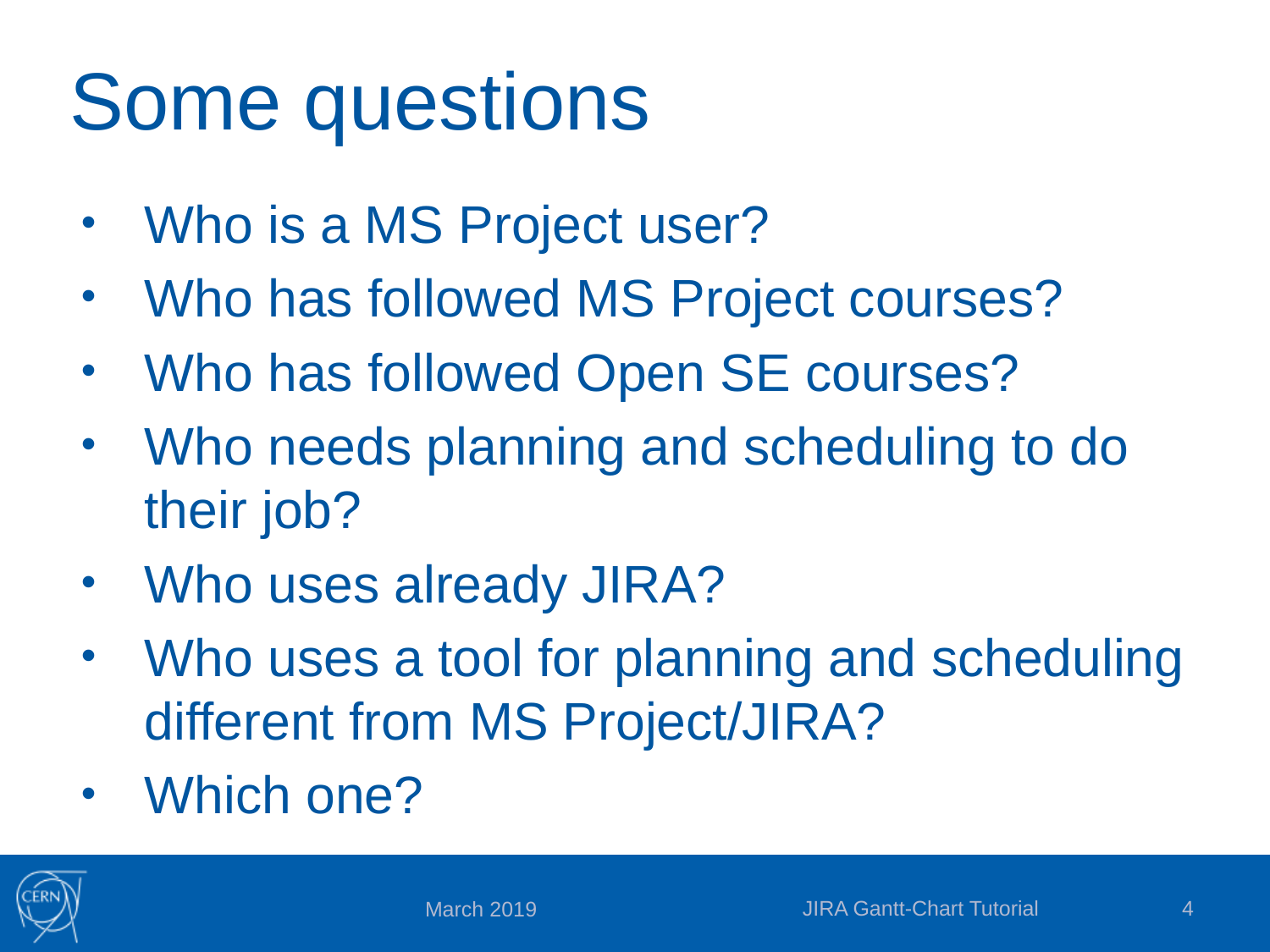

# Some questions
Who is a MS Project user?
Who has followed MS Project courses?
Who has followed Open SE courses?
Who needs planning and scheduling to do their job?
Who uses already JIRA?
Who uses a tool for planning and scheduling different from MS Project/JIRA?
Which one?

JIRA Gantt-Chart Tutorial
4
March 2019